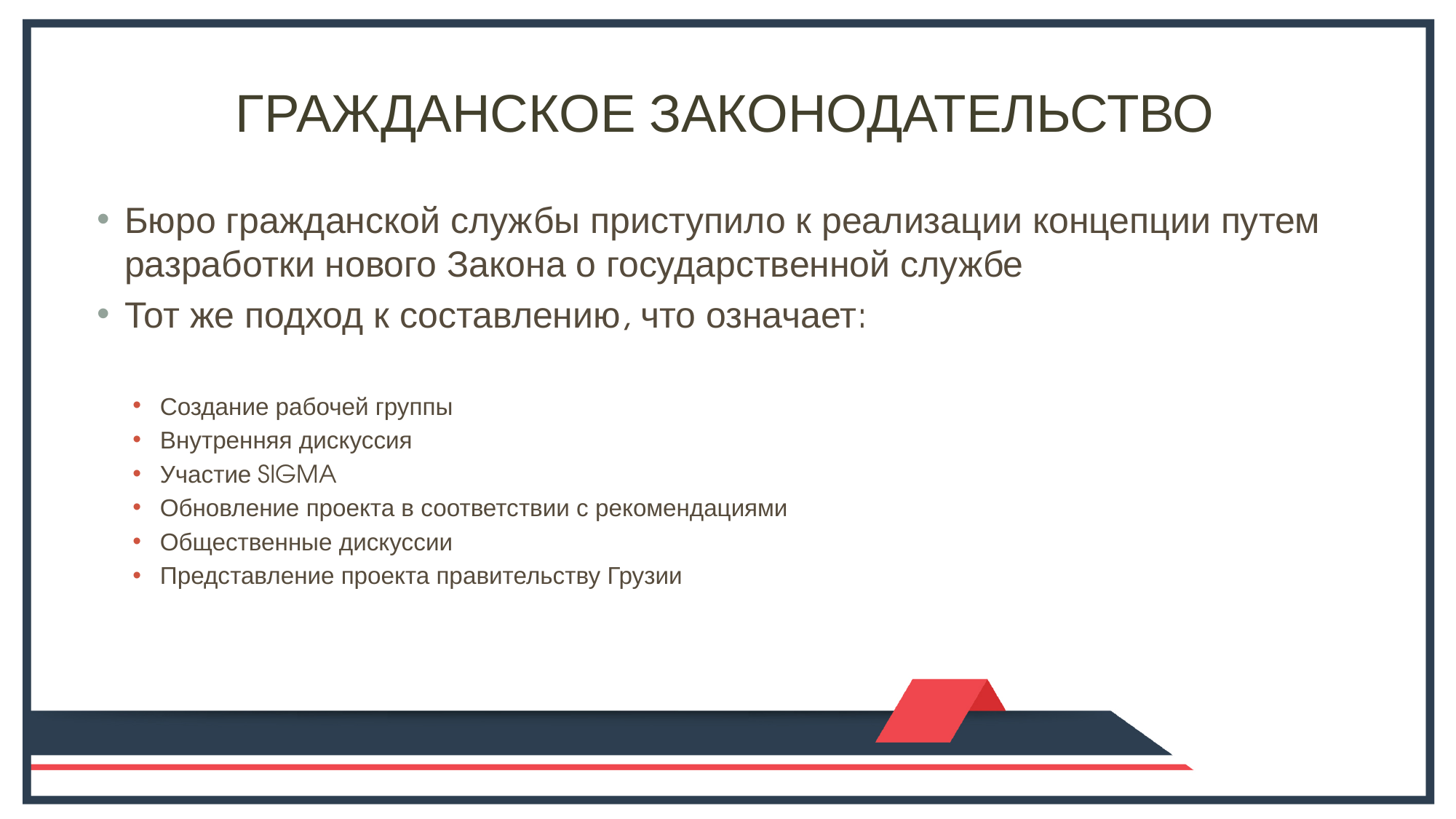

# Гражданское законодательство
Бюро гражданской службы приступило к реализации концепции путем разработки нового Закона о государственной службе
Тот же подход к составлению, что означает:

Создание рабочей группы
Внутренняя дискуссия
Участие SIGMA
Обновление проекта в соответствии с рекомендациями
Общественные дискуссии
Представление проекта правительству Грузии